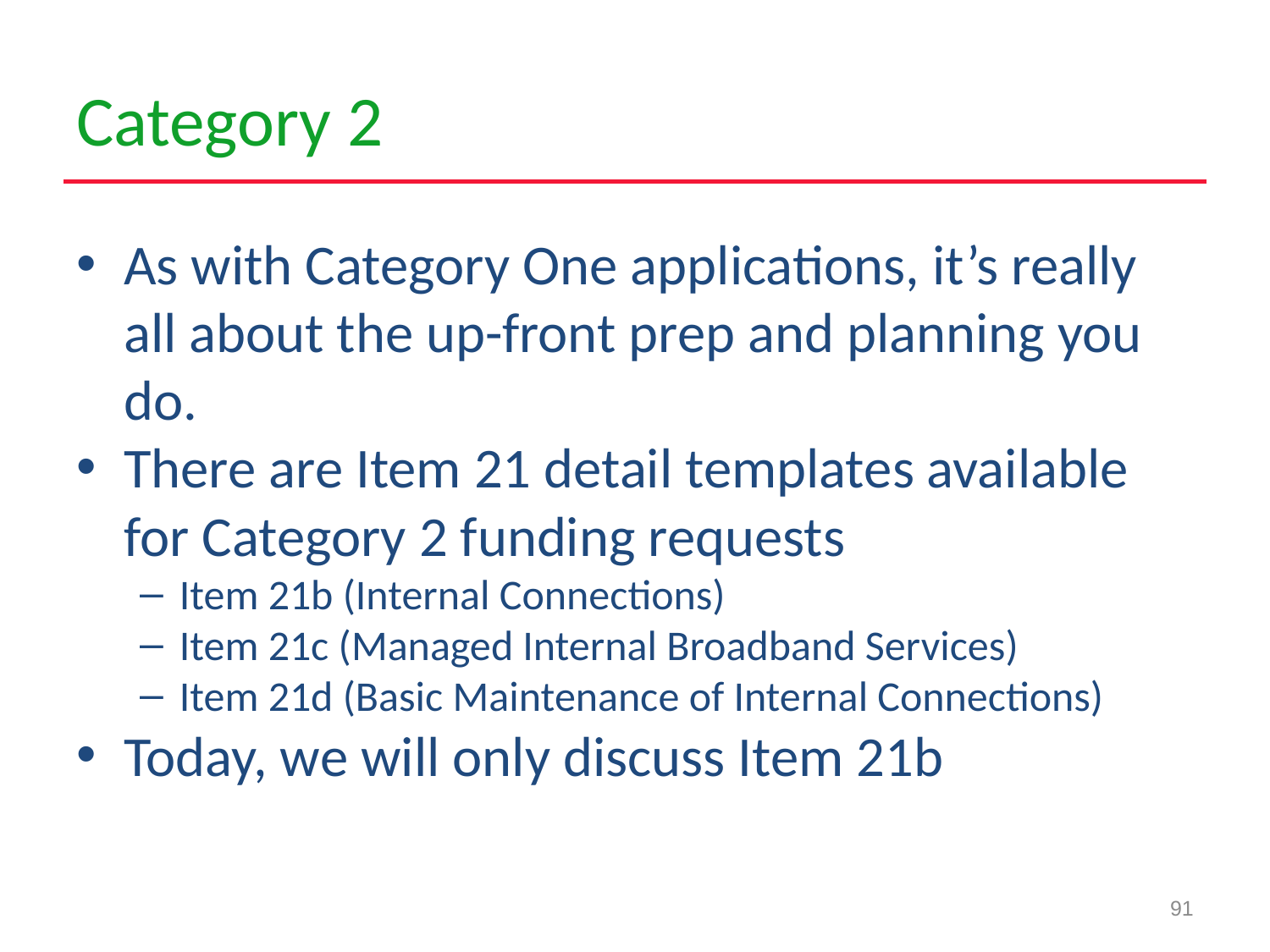

# Category 2
As with Category One applications, it’s really all about the up-front prep and planning you do.
There are Item 21 detail templates available for Category 2 funding requests
Item 21b (Internal Connections)
Item 21c (Managed Internal Broadband Services)
Item 21d (Basic Maintenance of Internal Connections)
Today, we will only discuss Item 21b
91